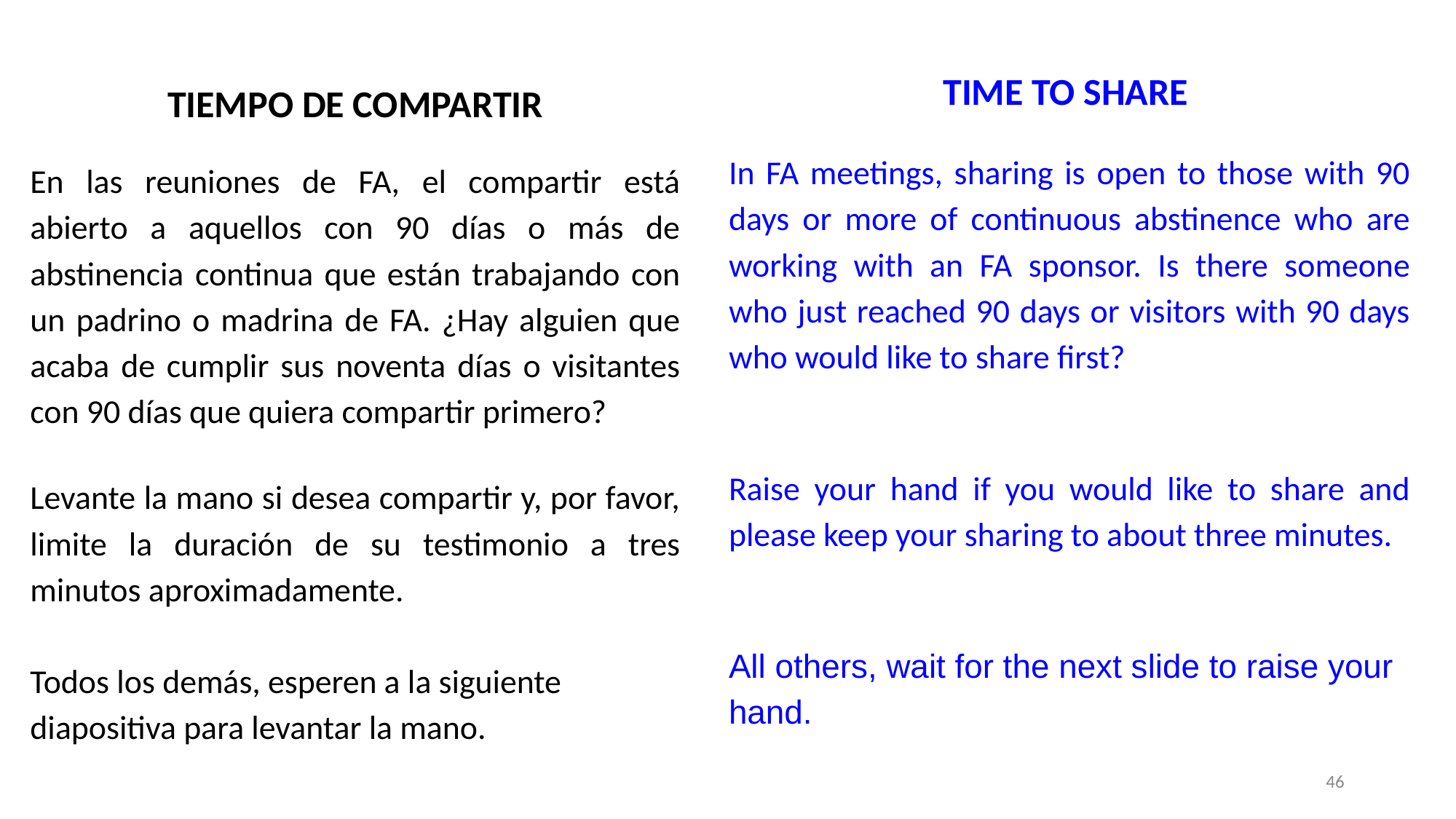

TIEMPO DE COMPARTIR

En las reuniones de FA, el compartir está abierto a aquellos con 90 días o más de abstinencia continua que están trabajando con un padrino o madrina de FA. ¿Hay alguien que acaba de cumplir sus noventa días o visitantes con 90 días que quiera compartir primero?

Levante la mano si desea compartir y, por favor, limite la duración de su testimonio a tres minutos aproximadamente.

Todos los demás, esperen a la siguiente diapositiva para levantar la mano.

TIME TO SHARE

In FA meetings, sharing is open to those with 90 days or more of continuous abstinence who are working with an FA sponsor. Is there someone who just reached 90 days or visitors with 90 days who would like to share first?

Raise your hand if you would like to share and please keep your sharing to about three minutes.

All others, wait for the next slide to raise your hand.

46